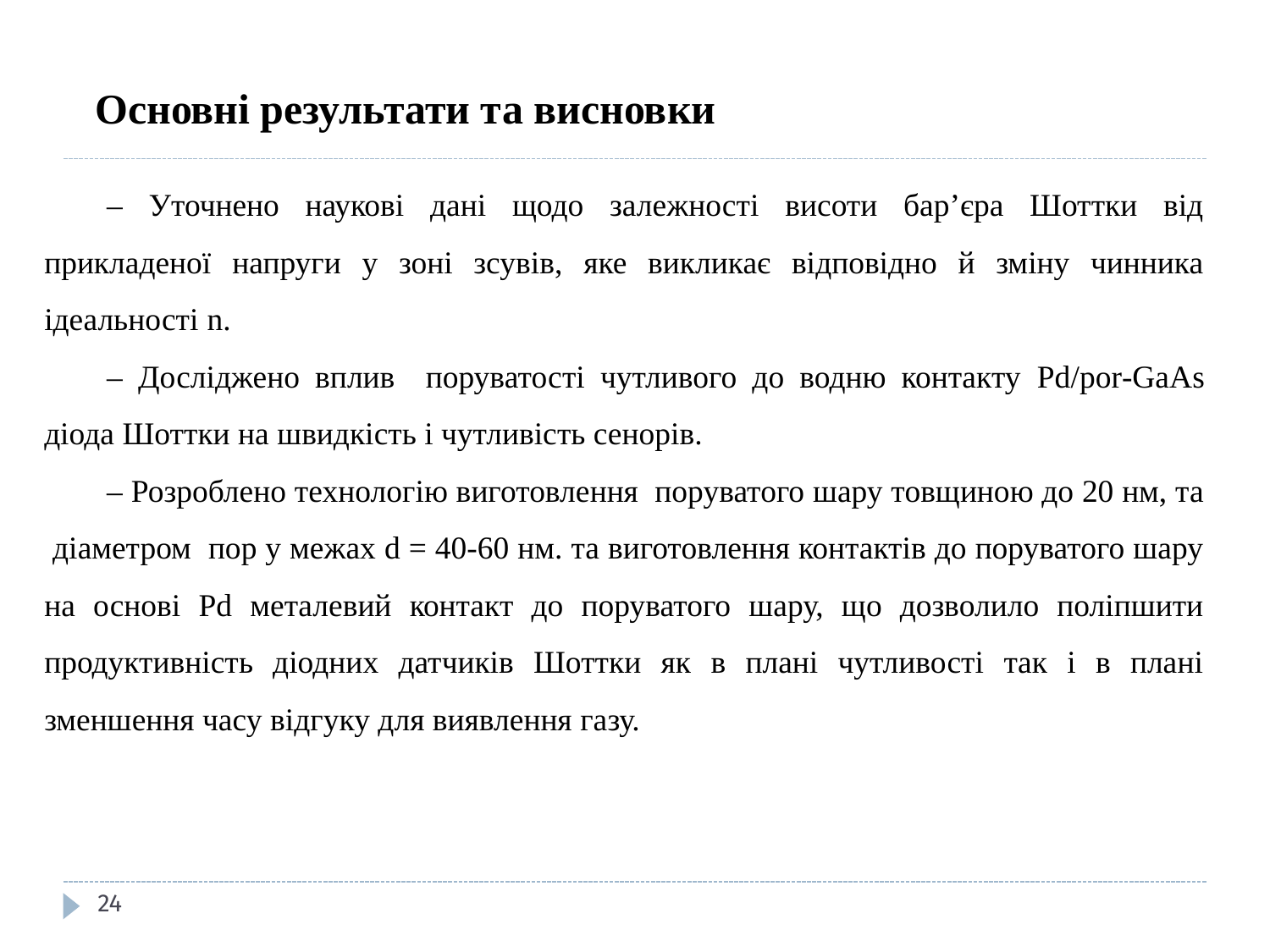

Основні результати та висновки
– Уточнено наукові дані щодо залежності висоти бар’єра Шоттки від прикладеної напруги у зоні зсувів, яке викликає відповідно й зміну чинника ідеальності n.
– Досліджено вплив  поруватості чутливого до водню контакту Pd/por-GaAs діода Шоттки на швидкість і чутливість сенорів.
– Розроблено технологію виготовлення  поруватого шару товщиною до 20 нм, та  діаметром  пор у межах d = 40-60 нм. та виготовлення контактів до поруватого шару на основі Pd металевий контакт до поруватого шару, що дозволило поліпшити продуктивність діодних датчиків Шоттки як в плані чутливості так і в плані зменшення часу відгуку для виявлення газу.
24